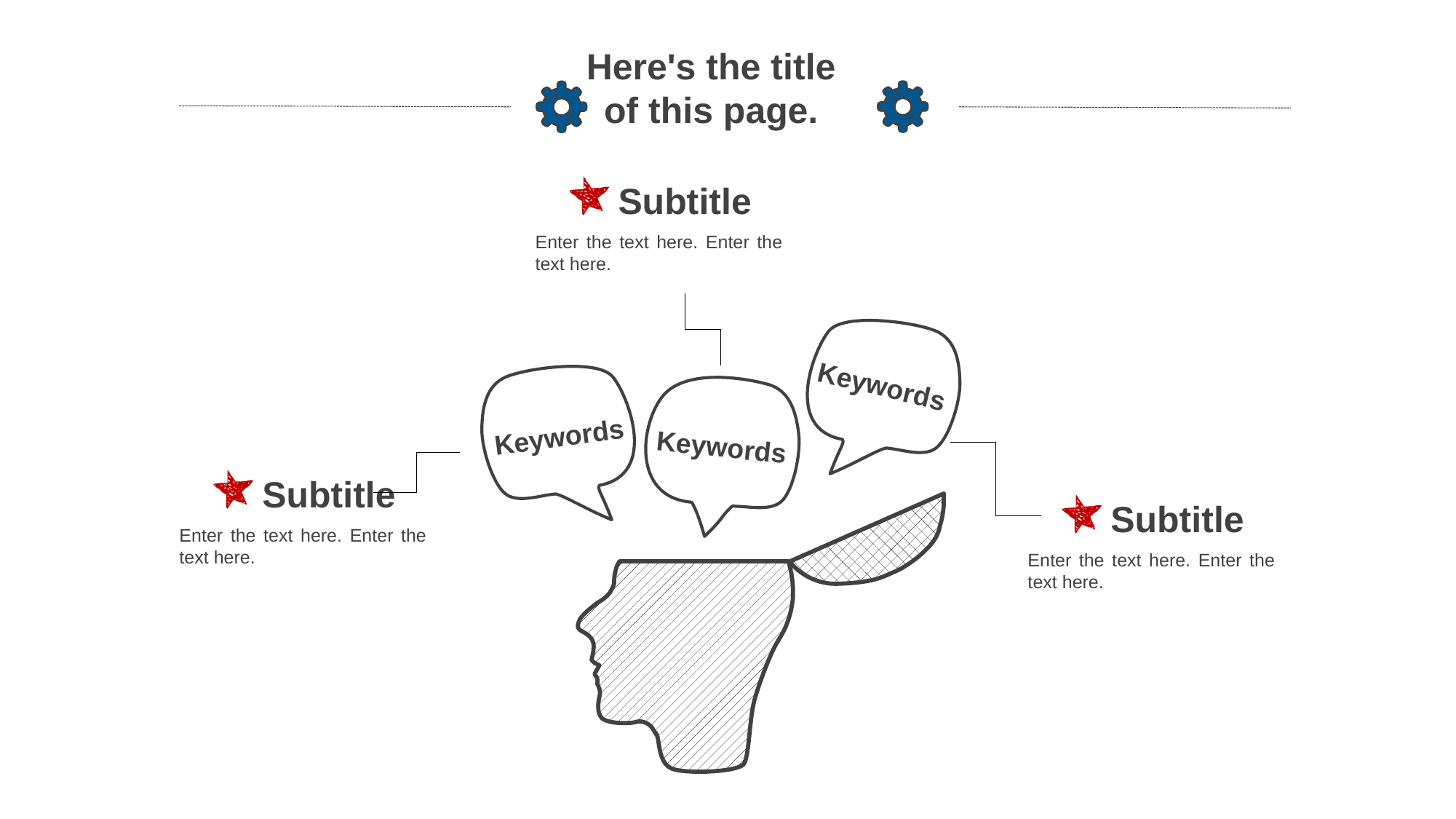

Here's the title of this page.

Subtitle

Enter the text here. Enter the text here.

Keywords

Keywords
Keywords
Subtitle

Subtitle

Enter the text here. Enter the text here.
Enter the text here. Enter the text here.